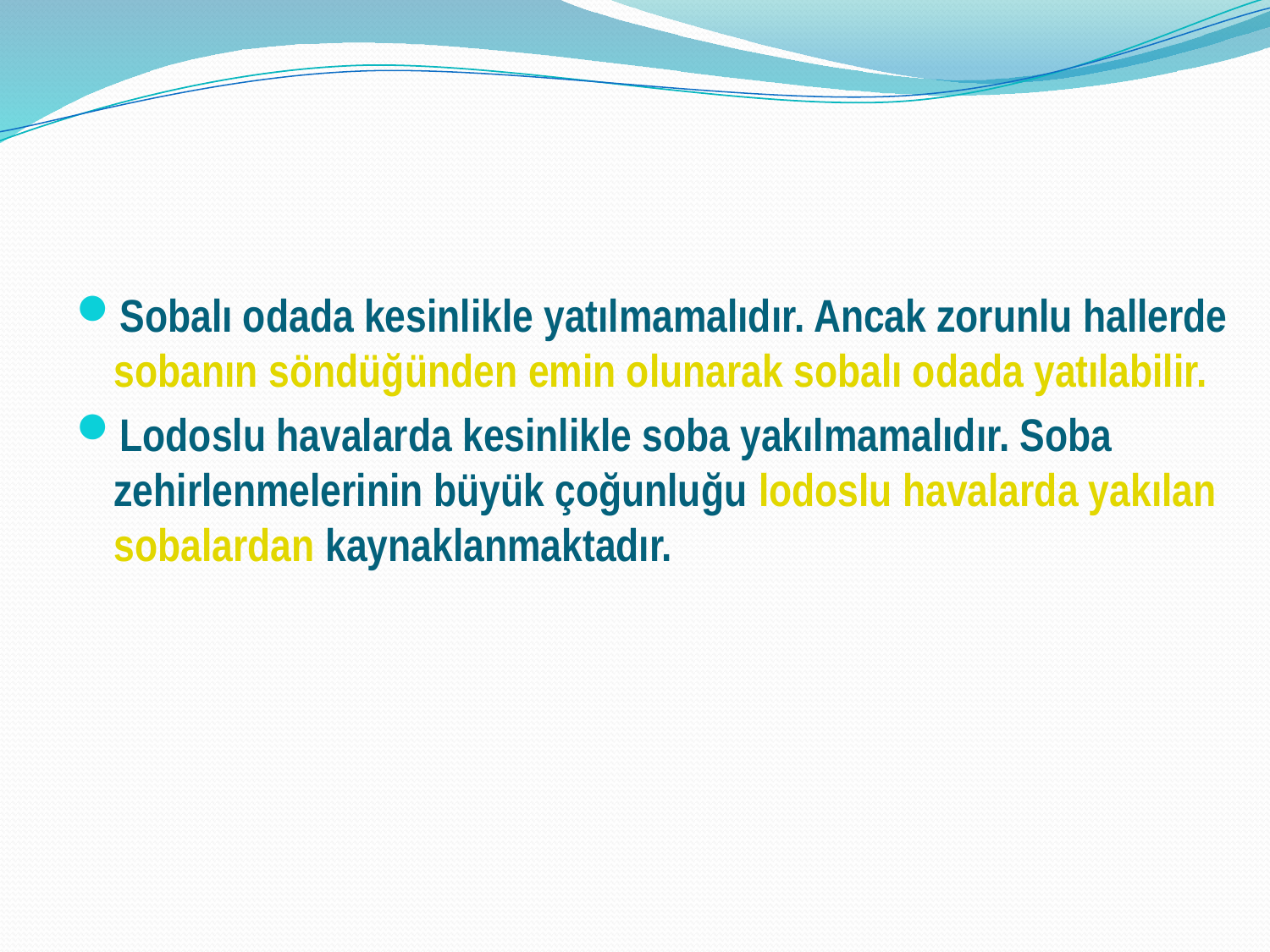

Sobalı odada kesinlikle yatılmamalıdır. Ancak zorunlu hallerde sobanın söndüğünden emin olunarak sobalı odada yatılabilir.
Lodoslu havalarda kesinlikle soba yakılmamalıdır. Soba zehirlenmelerinin büyük çoğunluğu lodoslu havalarda yakılan sobalardan kaynaklanmaktadır.